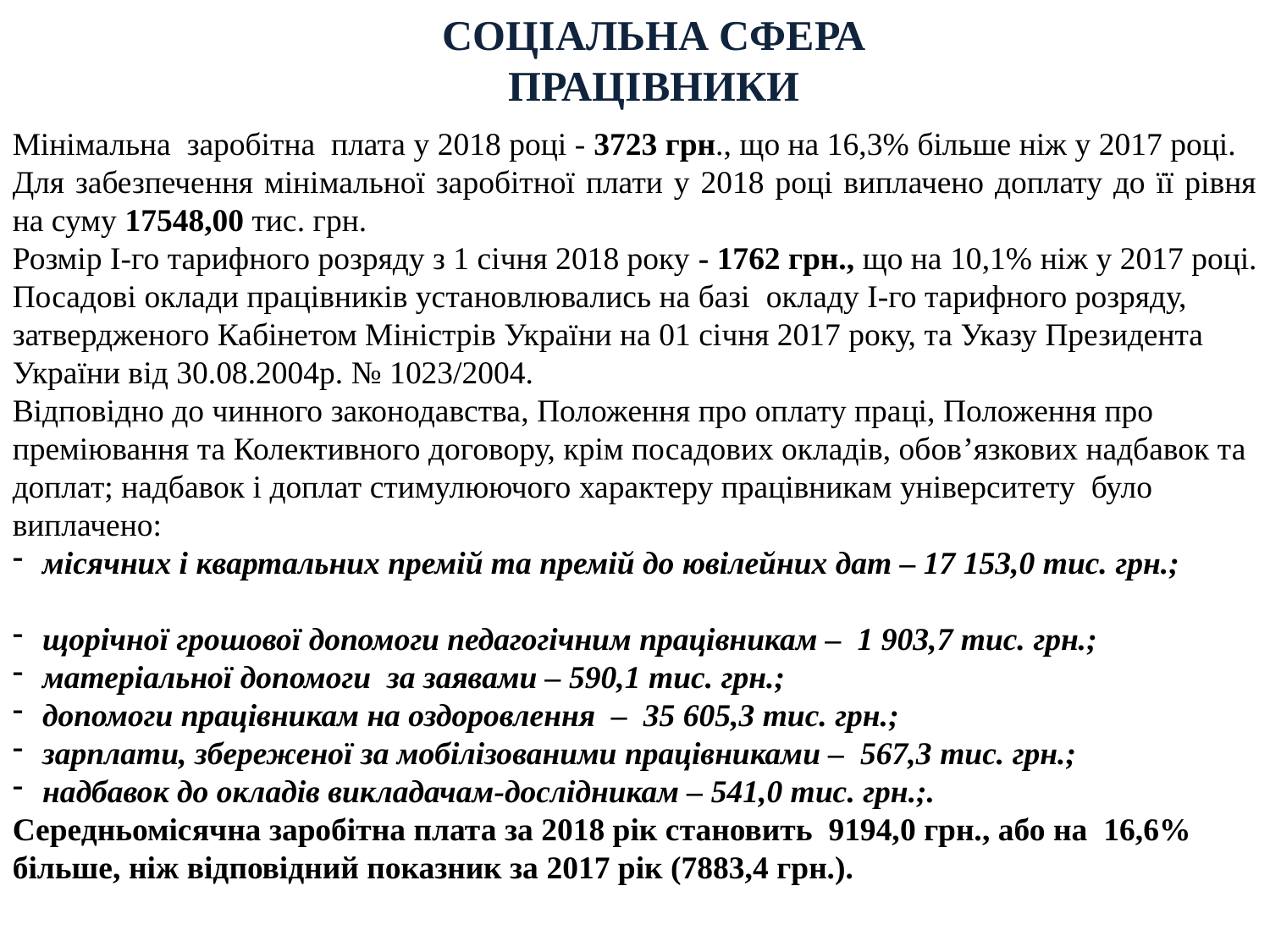

СОЦІАЛЬНА СФЕРА
ПРАЦІВНИКИ

Мінімальна  заробітна  плата у 2018 році - 3723 грн., що на 16,3% більше ніж у 2017 році.
Для забезпечення мінімальної заробітної плати у 2018 році виплачено доплату до її рівня на суму 17548,00 тис. грн.
Розмір І-го тарифного розряду з 1 січня 2018 року - 1762 грн., що на 10,1% ніж у 2017 році. Посадові оклади працівників установлювались на базі  окладу І-го тарифного розряду, затвердженого Кабінетом Міністрів України на 01 січня 2017 року, та Указу Президента України від 30.08.2004р. № 1023/2004.
Відповідно до чинного законодавства, Положення про оплату праці, Положення про преміювання та Колективного договору, крім посадових окладів, обов’язкових надбавок та доплат; надбавок і доплат стимулюючого характеру працівникам університету  було виплачено:
місячних і квартальних премій та премій до ювілейних дат – 17 153,0 тис. грн.;
щорічної грошової допомоги педагогічним працівникам –  1 903,7 тис. грн.;
матеріальної допомоги  за заявами – 590,1 тис. грн.;
допомоги працівникам на оздоровлення  –  35 605,3 тис. грн.;
зарплати, збереженої за мобілізованими працівниками –  567,3 тис. грн.;
надбавок до окладів викладачам-дослідникам – 541,0 тис. грн.;.
Середньомісячна заробітна плата за 2018 рік становить  9194,0 грн., або на  16,6%  більше, ніж відповідний показник за 2017 рік (7883,4 грн.).